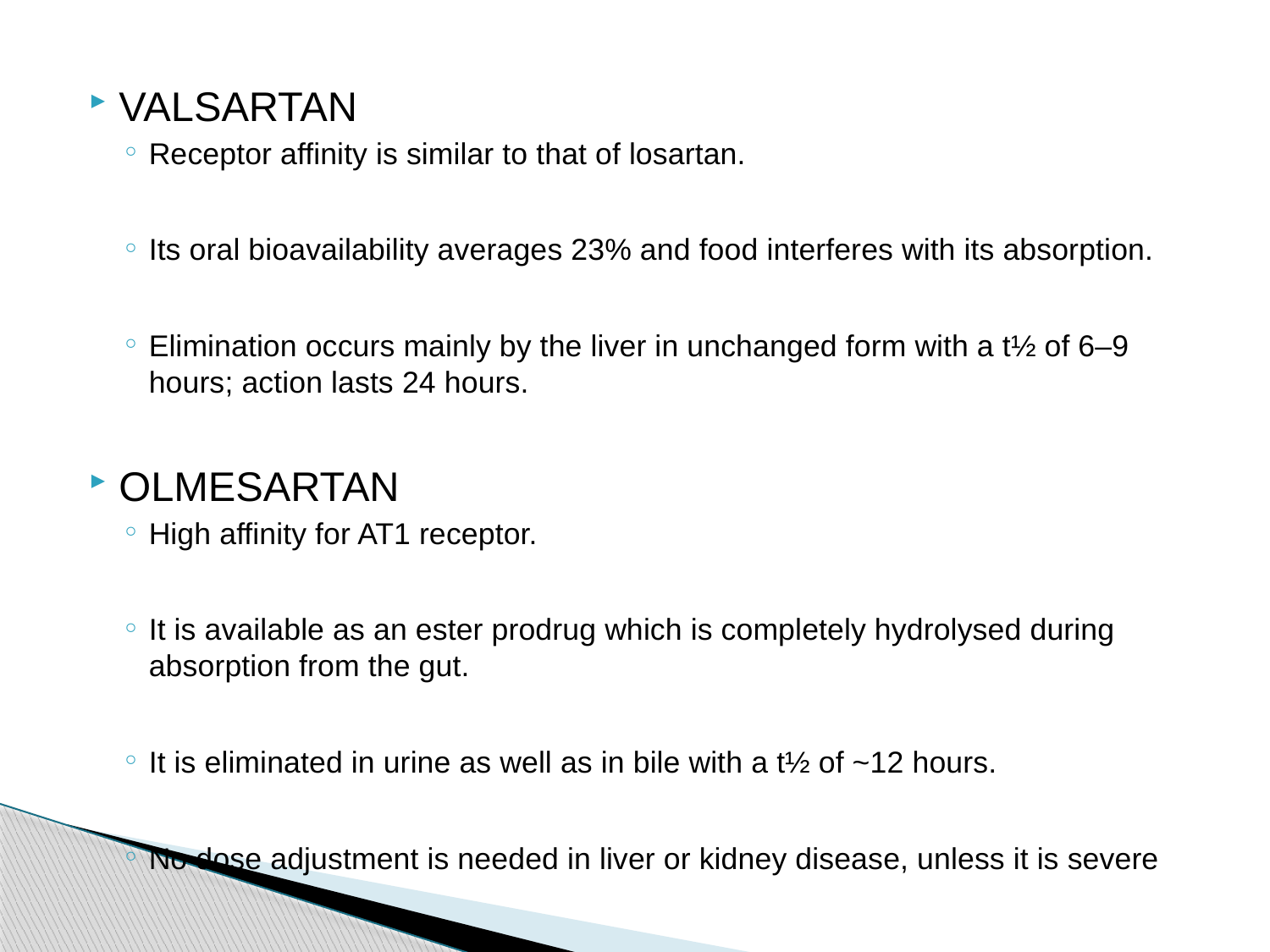

VALSARTAN
Receptor affinity is similar to that of losartan.

Its oral bioavailability averages 23% and food interferes with its absorption.

Elimination occurs mainly by the liver in unchanged form with a t½ of 6–9 hours; action lasts 24 hours.

OLMESARTAN
High affinity for AT1 receptor.

It is available as an ester prodrug which is completely hydrolysed during absorption from the gut.

It is eliminated in urine as well as in bile with a t½ of ~12 hours.

No dose adjustment is needed in liver or kidney disease, unless it is severe